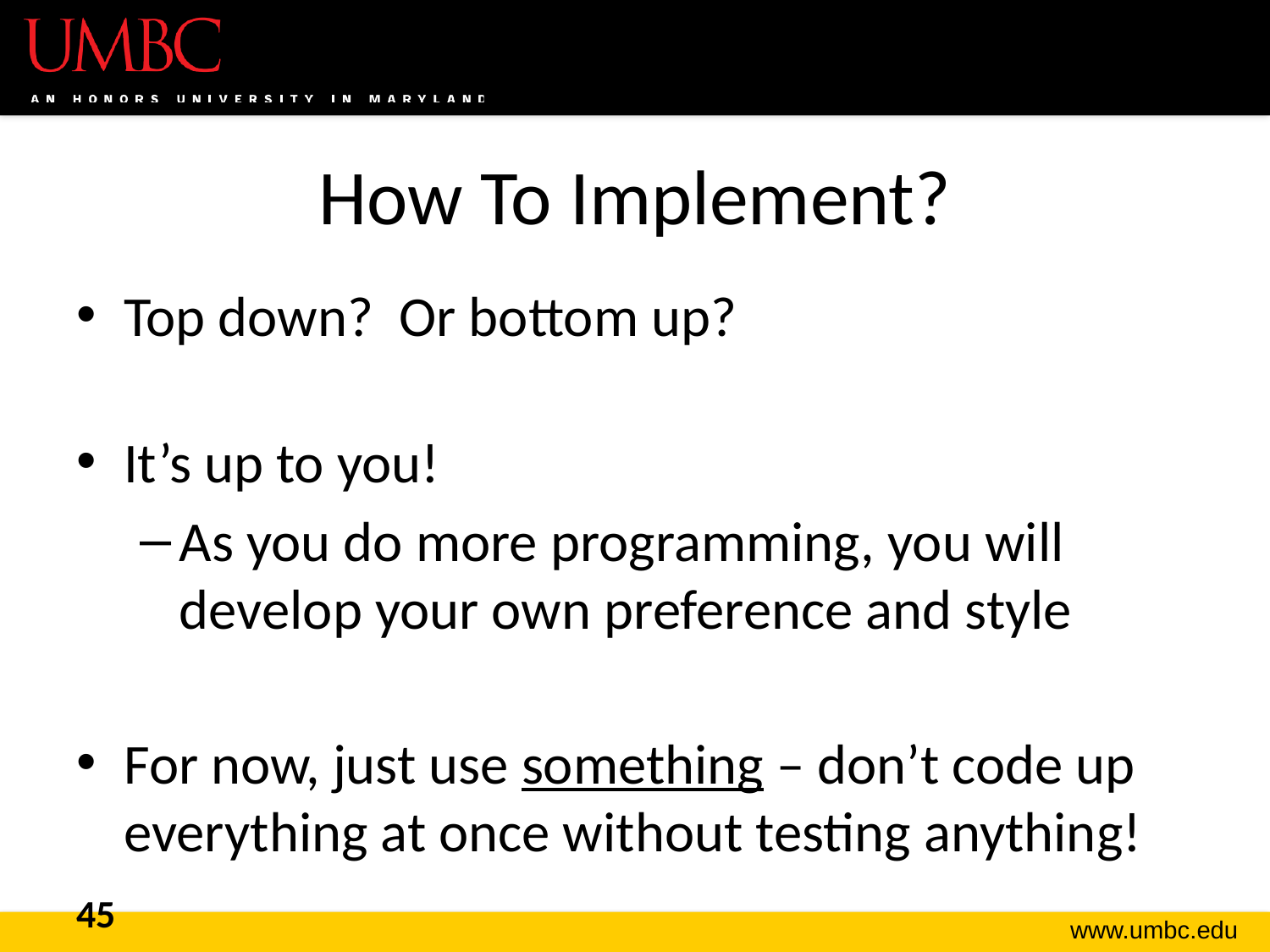

# How To Implement?
Top down?  Or bottom up?

It’s up to you!
As you do more programming, you will develop your own preference and style

For now, just use something – don’t code up everything at once without testing anything!

45